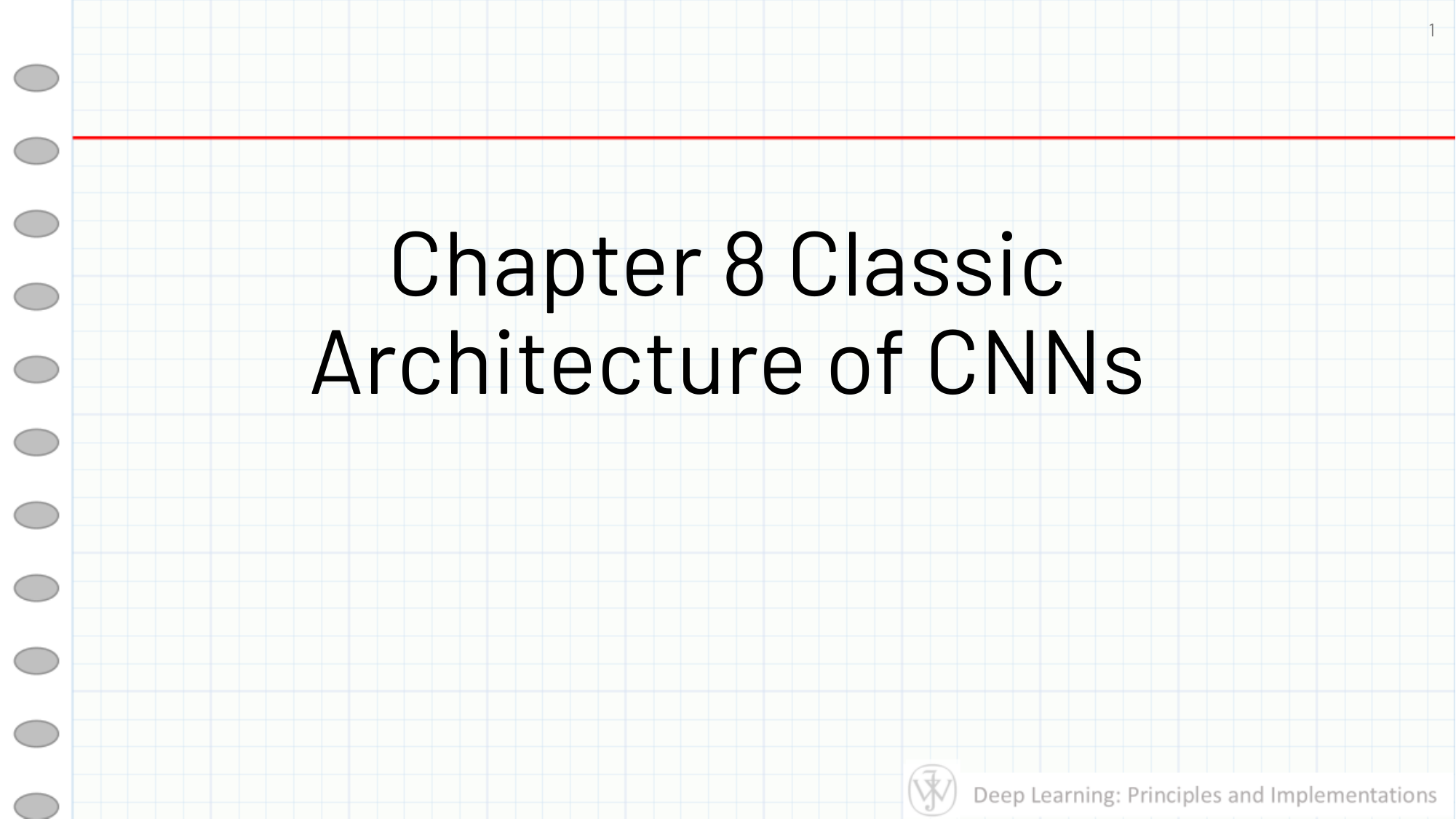

1
# Chapter 8 Classic Architecture of CNNs